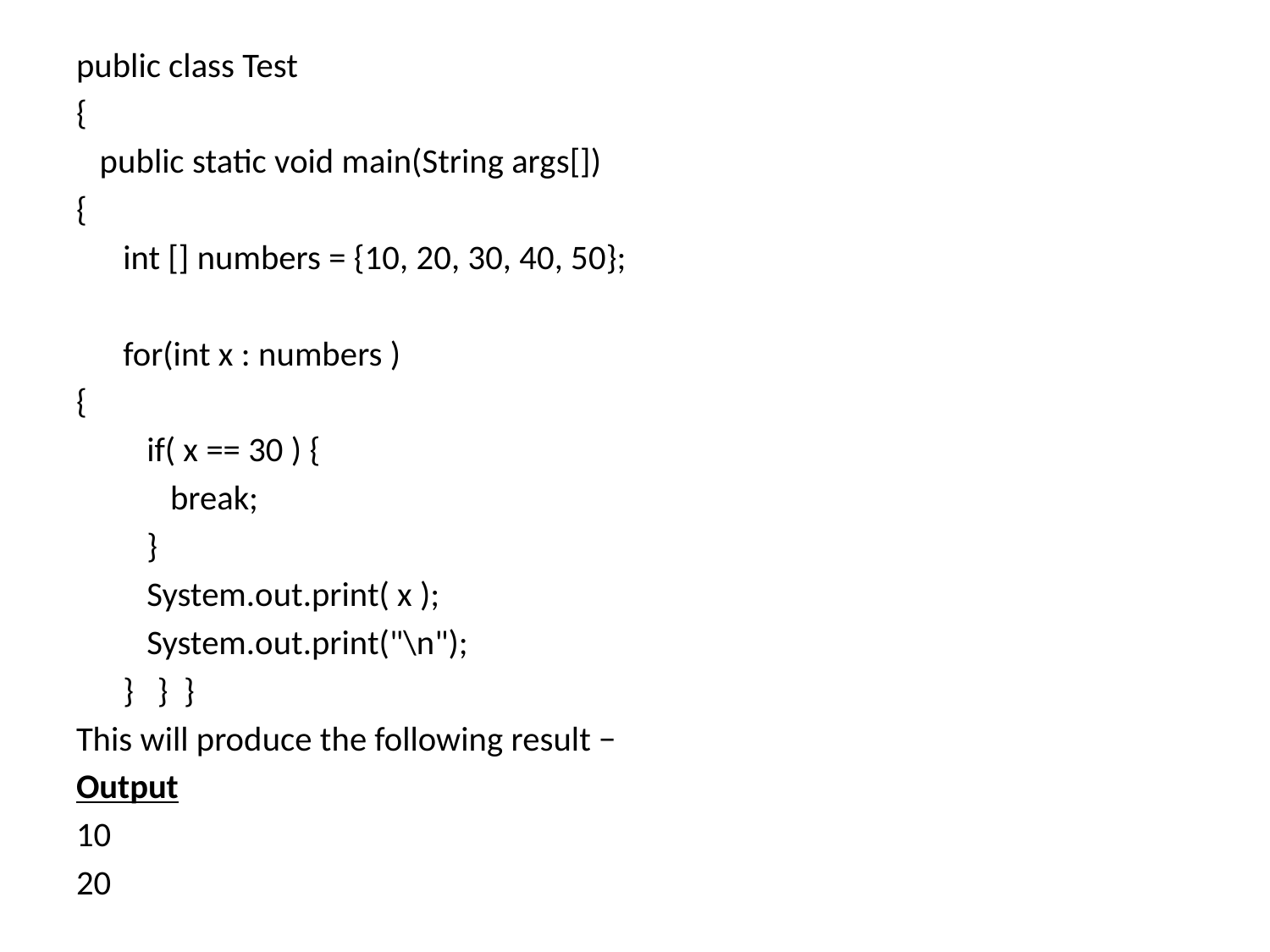

public class Test
{
   public static void main(String args[])
{
      int [] numbers = {10, 20, 30, 40, 50};

      for(int x : numbers )
{
         if( x == 30 ) {
            break;
         }
         System.out.print( x );
         System.out.print("\n");
      }   }  }
This will produce the following result −
Output
10
20